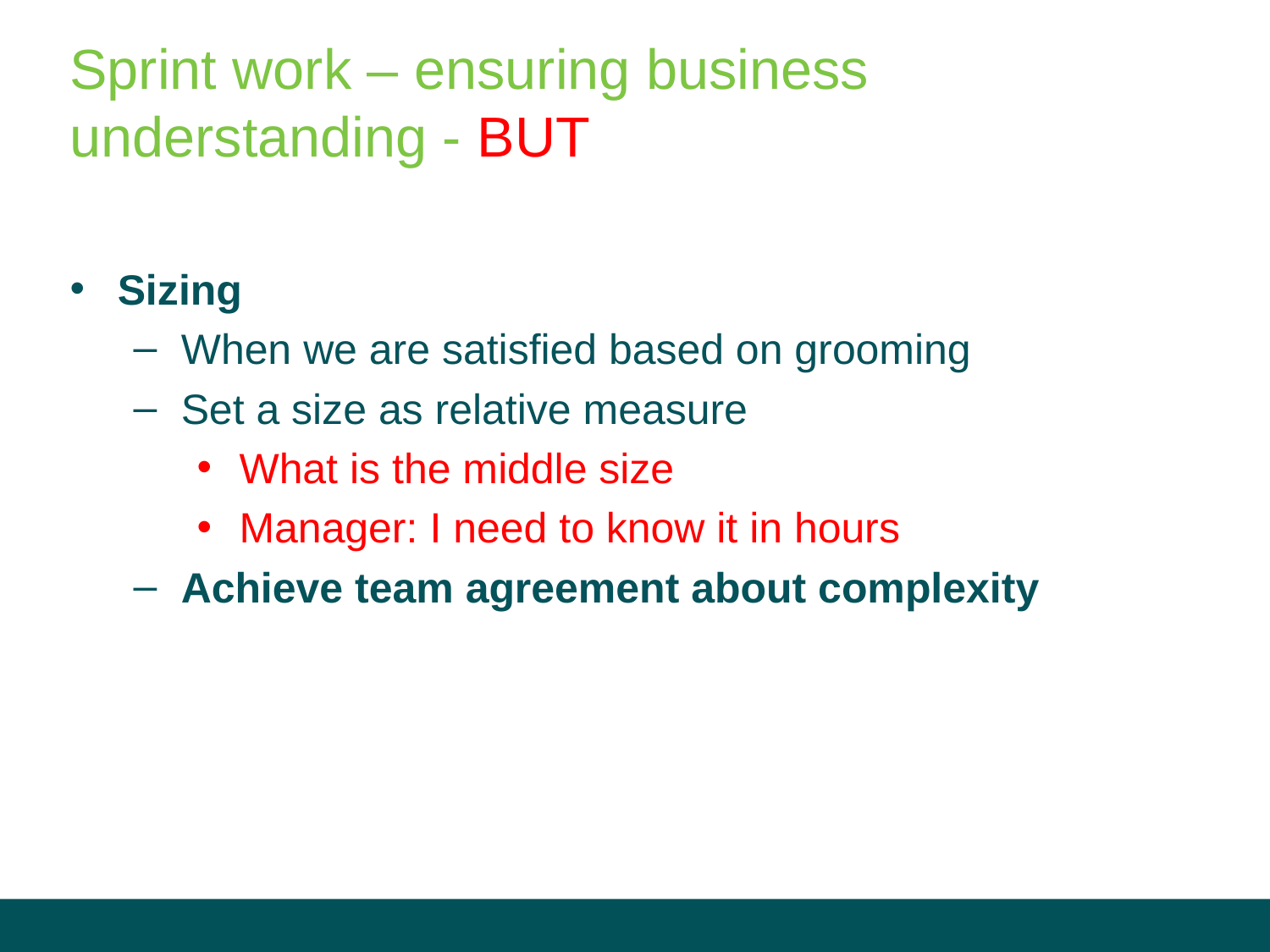

# Sprint work – ensuring business understanding - BUT

Sizing
When we are satisfied based on grooming
Set a size as relative measure
What is the middle size
Manager: I need to know it in hours
Achieve team agreement about complexity